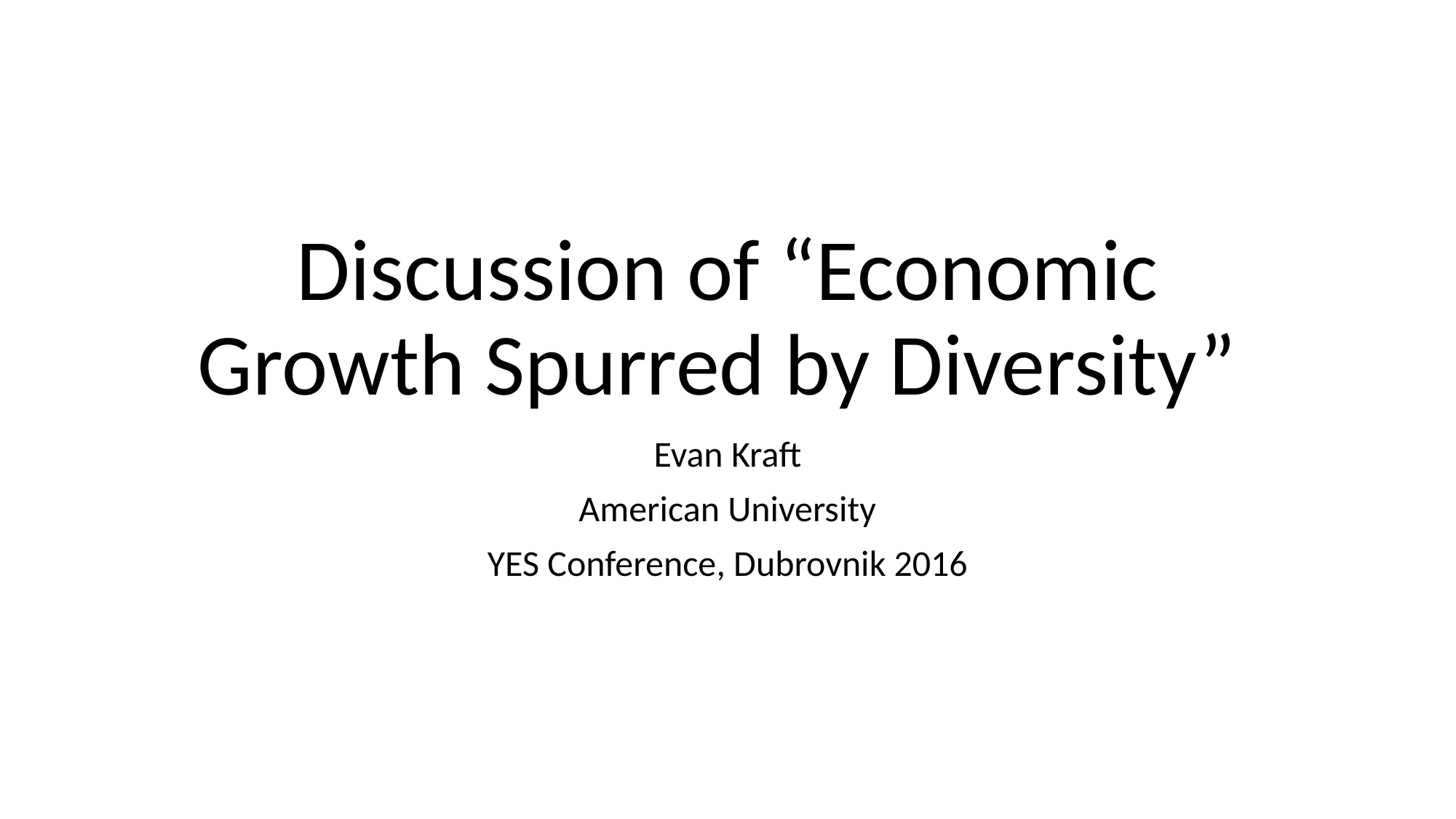

# Discussion of “Economic Growth Spurred by Diversity”
Evan Kraft
American University
YES Conference, Dubrovnik 2016